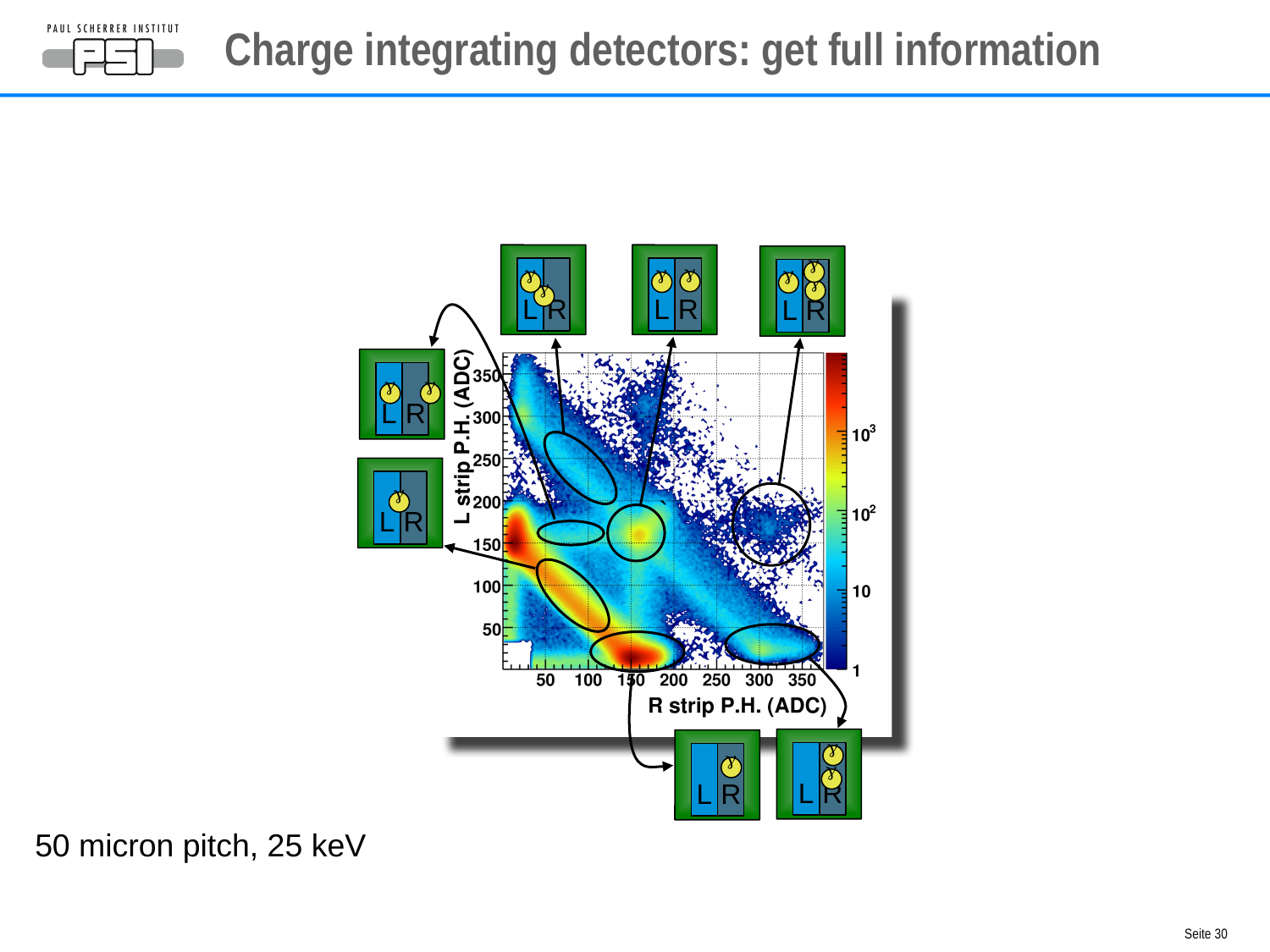

Charge integrating detectors: get full information

L
R
L
R
L
R
γ
γ
γ
γ
γ
γ
`
γ

L
R
γ
γ

L
R

γ

L
R
L
R
γ
γ
γ
50 micron pitch, 25 keV
Seite 30